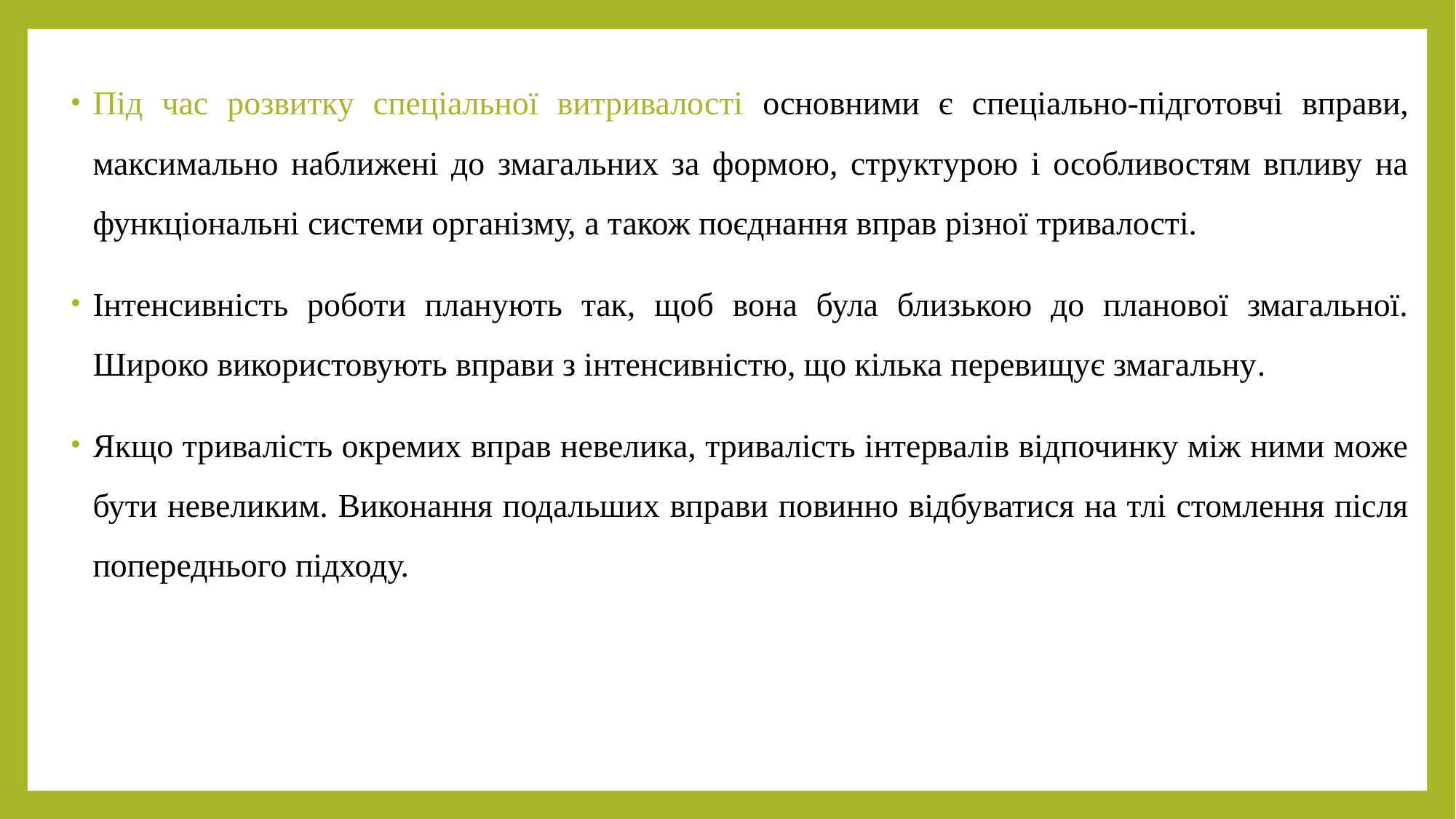

Під час розвитку спеціальної витривалості основними є спеціально-підготовчі вправи, максимально наближені до змагальних за формою, структурою і особливостям впливу на функціональні системи організму, а також поєднання вправ різної тривалості.
Інтенсивність роботи планують так, щоб вона була близькою до планової змагальної. Широко використовують вправи з інтенсивністю, що кілька перевищує змагальну.
Якщо тривалість окремих вправ невелика, тривалість інтервалів відпочинку між ними може бути невеликим. Виконання подальших вправи повинно відбуватися на тлі стомлення після попереднього підходу.